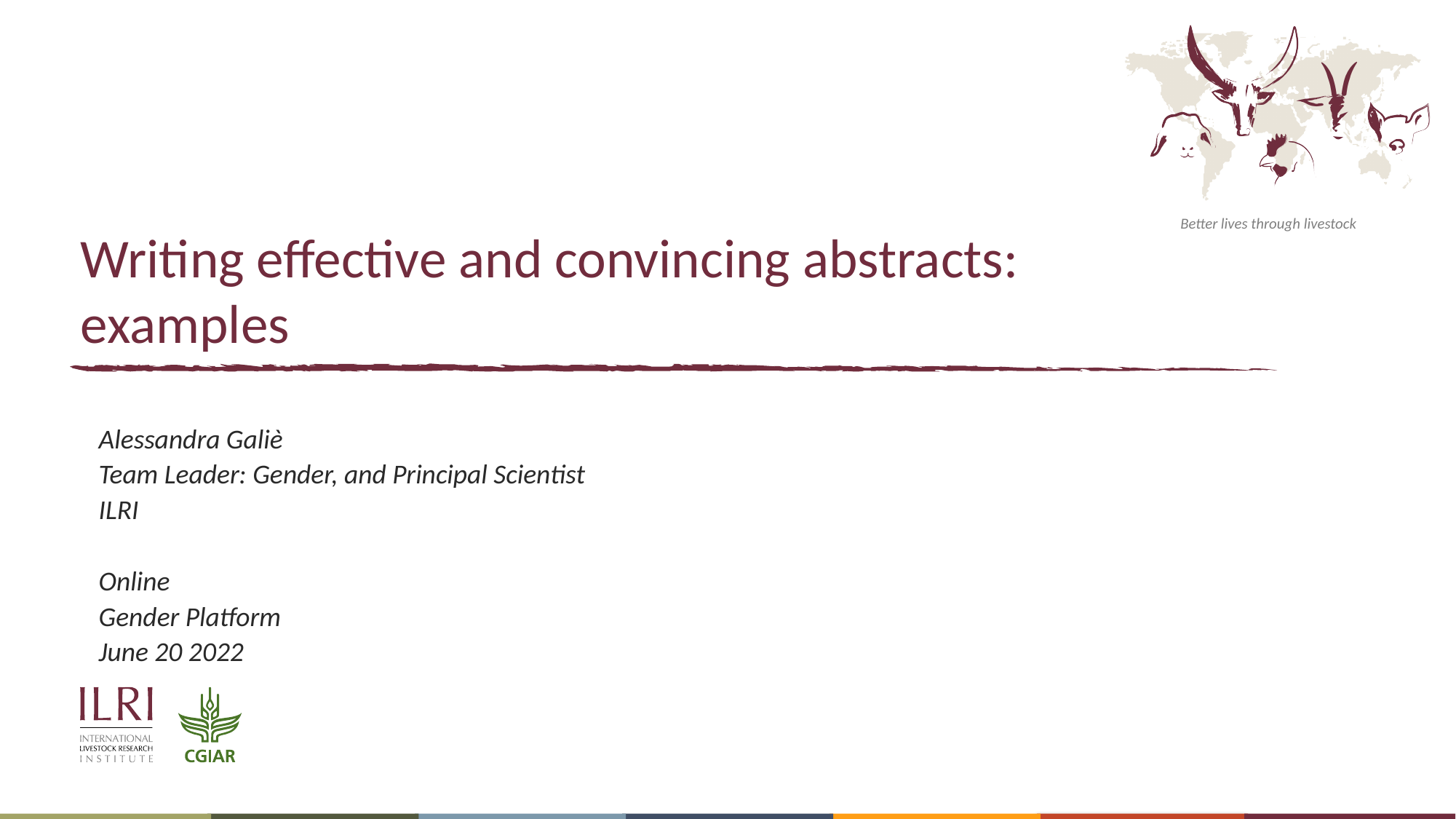

# Writing effective and convincing abstracts: examples
Alessandra Galiè
Team Leader: Gender, and Principal Scientist
ILRI

Online
Gender Platform
June 20 2022